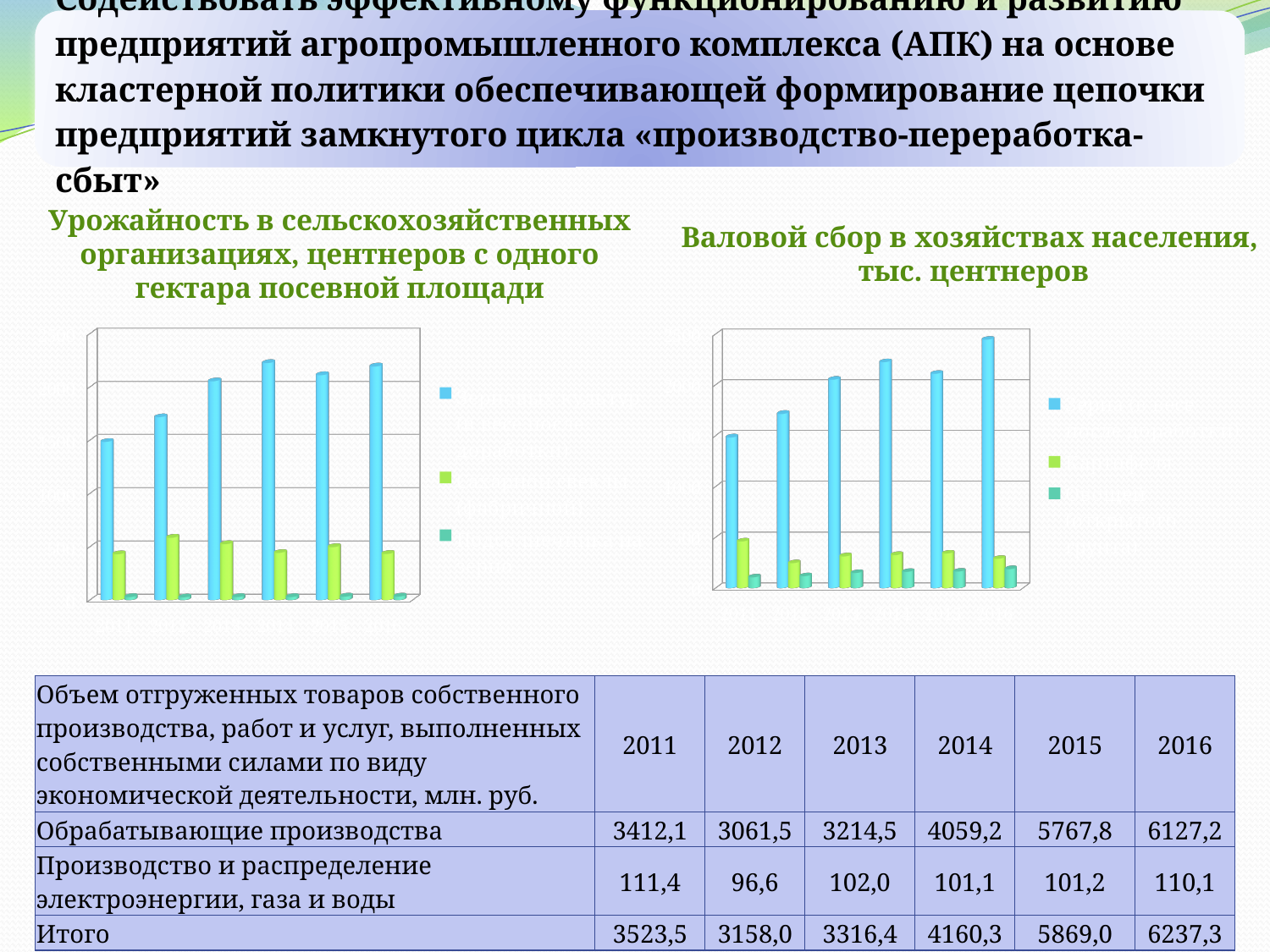

Содействовать эффективному функционированию и развитию предприятий агропромышленного комплекса (АПК) на основе кластерной политики обеспечивающей формирование цепочки предприятий замкнутого цикла «производство-переработка-сбыт»
Урожайность в сельскохозяйственных организациях, центнеров с одного гектара посевной площади
Валовой сбор в хозяйствах населения,
тыс. центнеров

[unsupported chart]

[unsupported chart]

| Объем отгруженных товаров собственного производства, работ и услуг, выполненных собственными силами по виду экономической деятельности, млн. руб. | 2011 | 2012 | 2013 | 2014 | 2015 | 2016 |
| --- | --- | --- | --- | --- | --- | --- |
| Обрабатывающие производства | 3412,1 | 3061,5 | 3214,5 | 4059,2 | 5767,8 | 6127,2 |
| Производство и распределение электроэнергии, газа и воды | 111,4 | 96,6 | 102,0 | 101,1 | 101,2 | 110,1 |
| Итого | 3523,5 | 3158,0 | 3316,4 | 4160,3 | 5869,0 | 6237,3 |